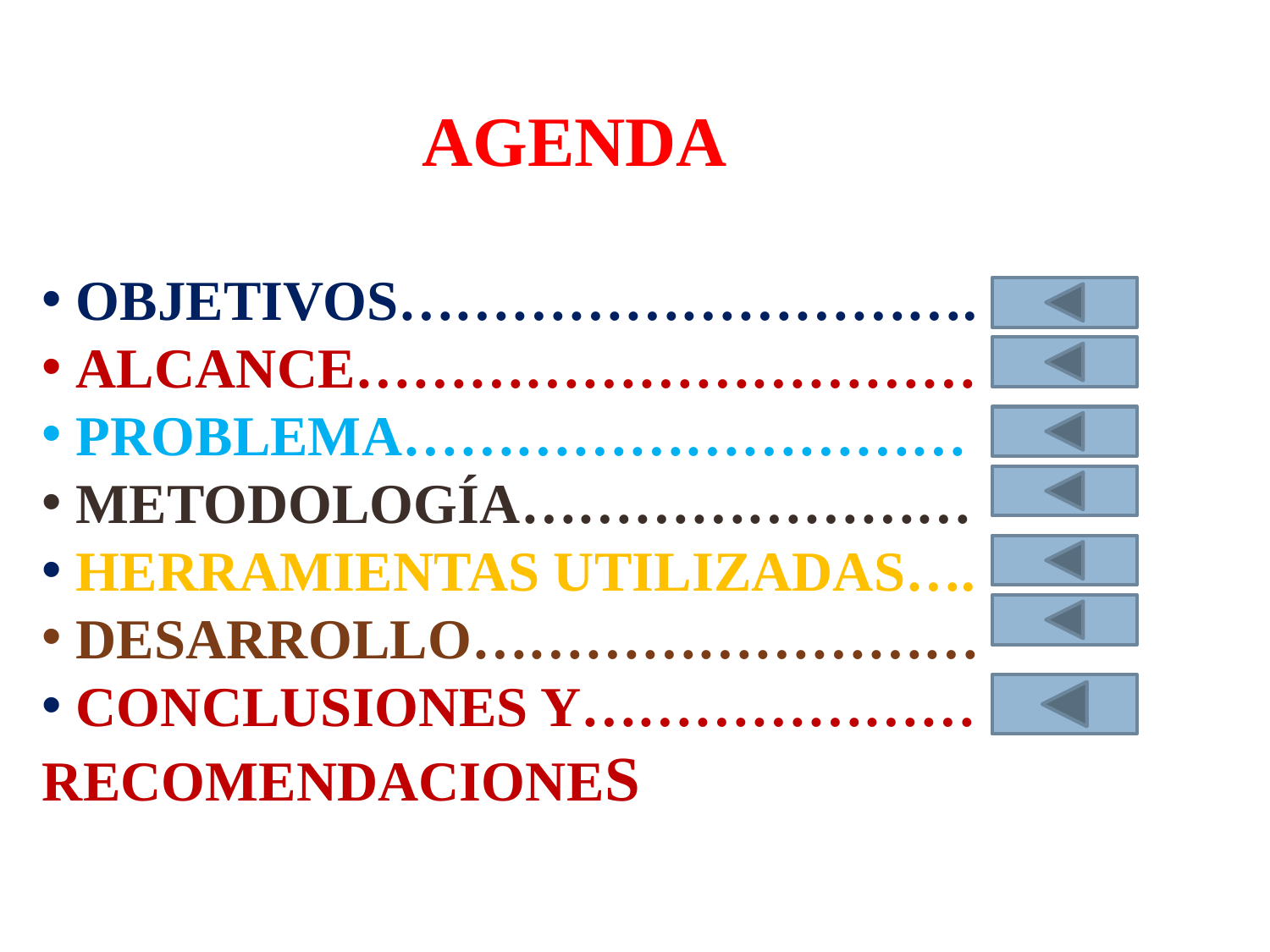

AGENDA
 OBJETIVOS………………………….
 ALCANCE……………………………
 PROBLEMA…………………………
 METODOLOGÍA……………………
 HERRAMIENTAS UTILIZADAS….
 DESARROLLO………………………
 CONCLUSIONES Y…………………
RECOMENDACIONES